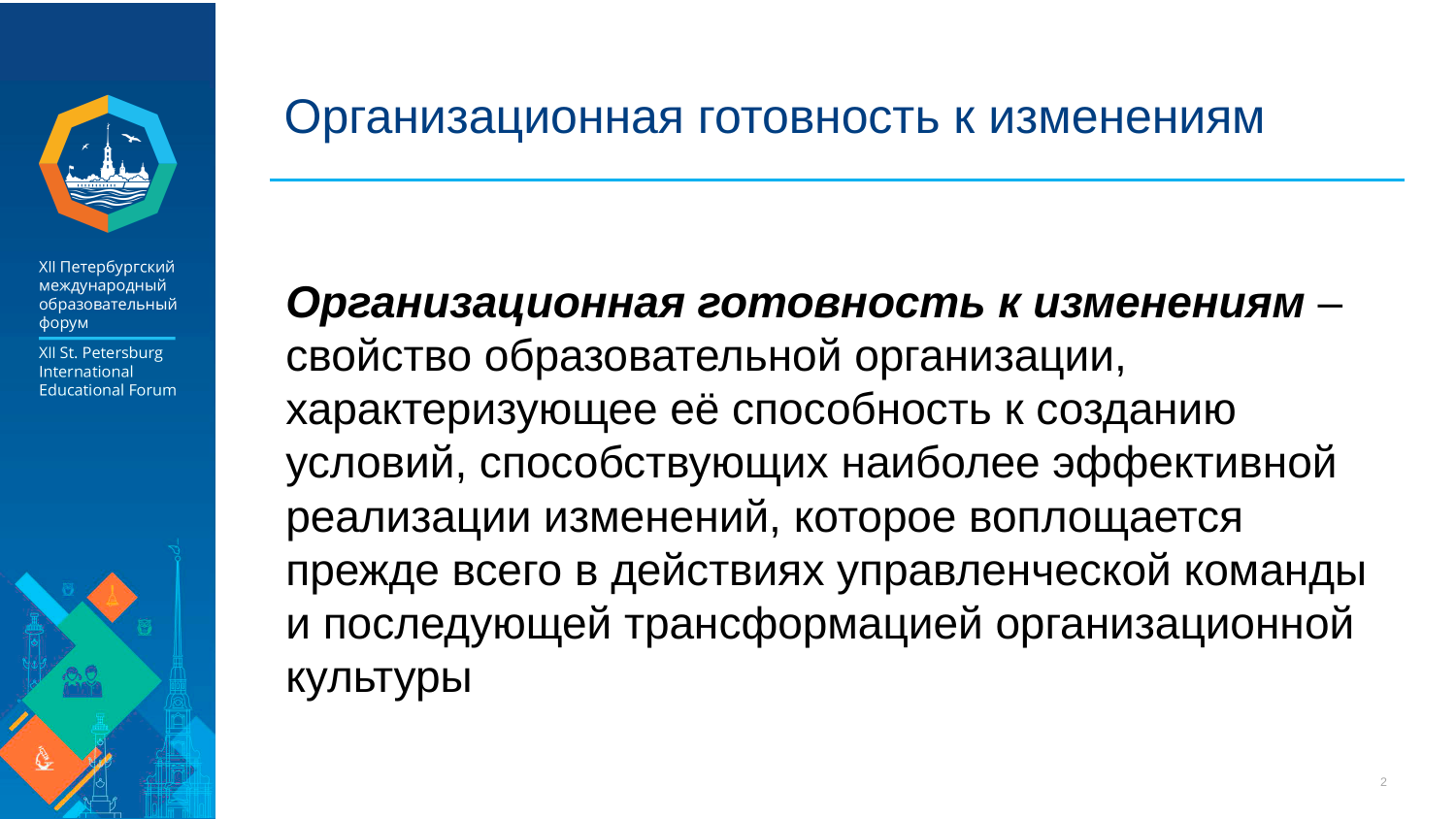

# Организационная готовность к изменениям
Организационная готовность к изменениям – свойство образовательной организации, характеризующее её способность к созданию условий, способствующих наиболее эффективной реализации изменений, которое воплощается прежде всего в действиях управленческой команды и последующей трансформацией организационной культуры

2